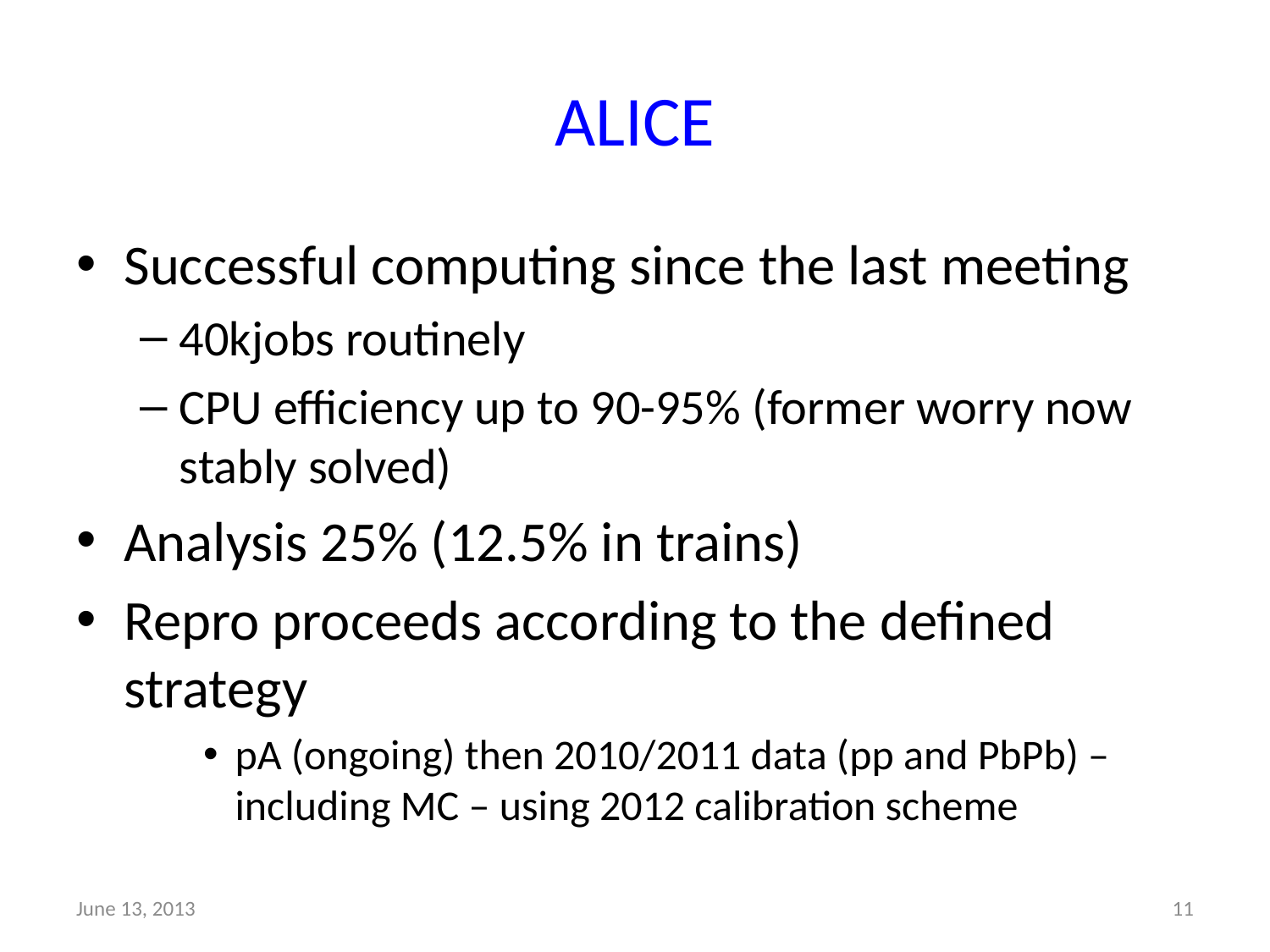

# ALICE
Successful computing since the last meeting
40kjobs routinely
CPU efficiency up to 90-95% (former worry now stably solved)
Analysis 25% (12.5% in trains)
Repro proceeds according to the defined strategy
pA (ongoing) then 2010/2011 data (pp and PbPb) – including MC – using 2012 calibration scheme

June 13, 2013
11